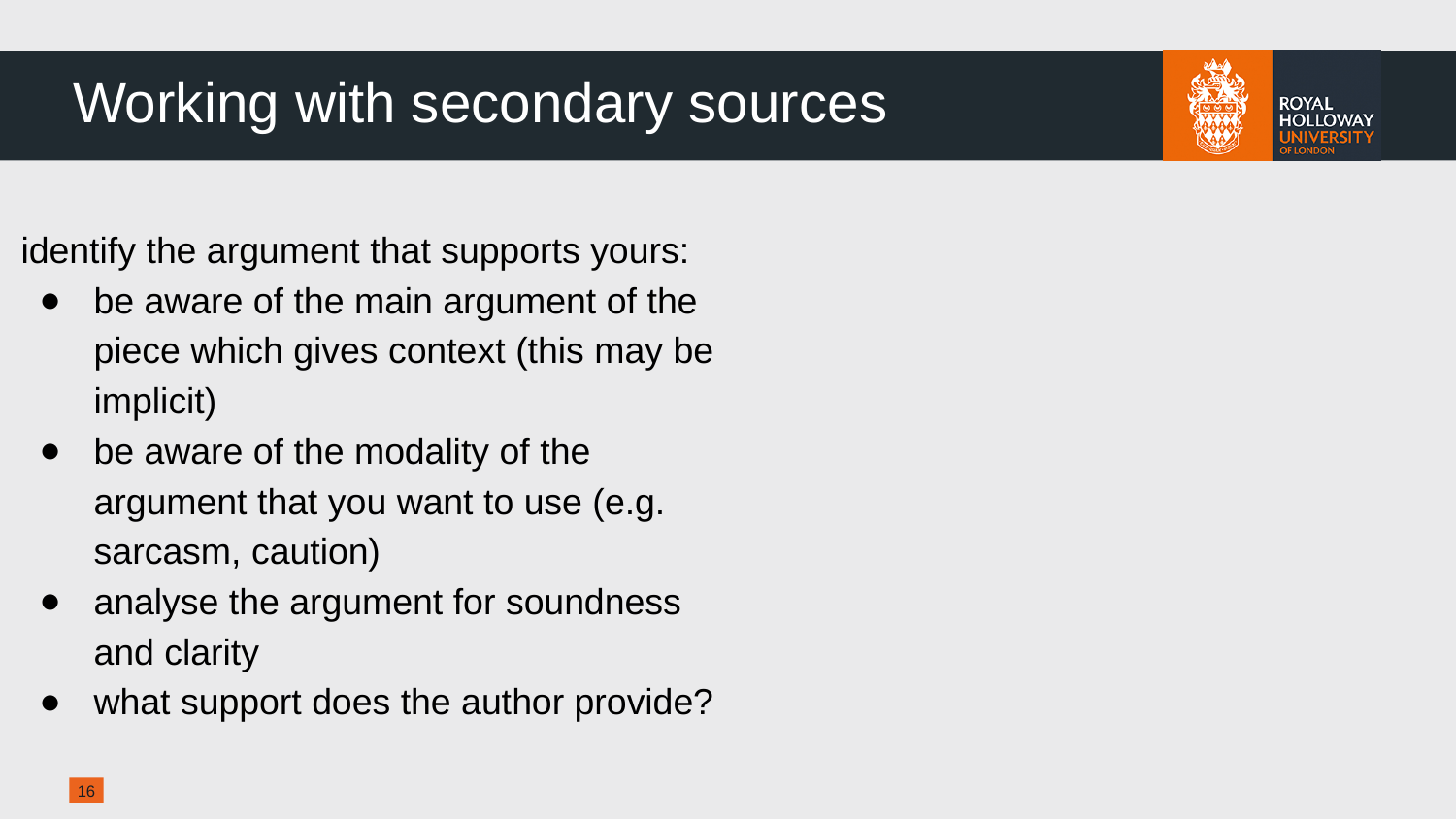

# Working with secondary sources
identify the argument that supports yours:
be aware of the main argument of the piece which gives context (this may be implicit)
be aware of the modality of the argument that you want to use (e.g. sarcasm, caution)
analyse the argument for soundness and clarity
what support does the author provide?
16